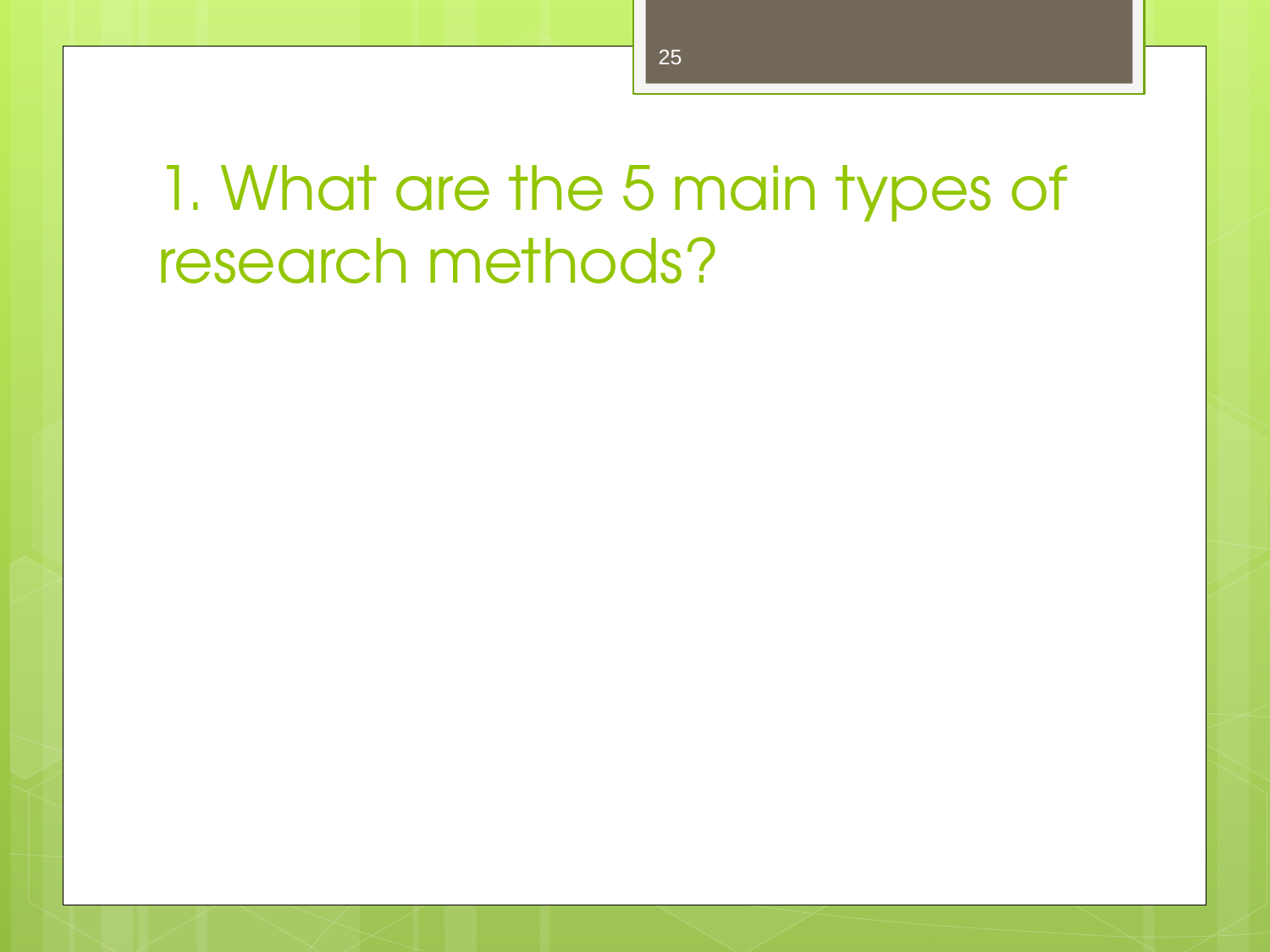

25
# 1. What are the 5 main types of research methods?